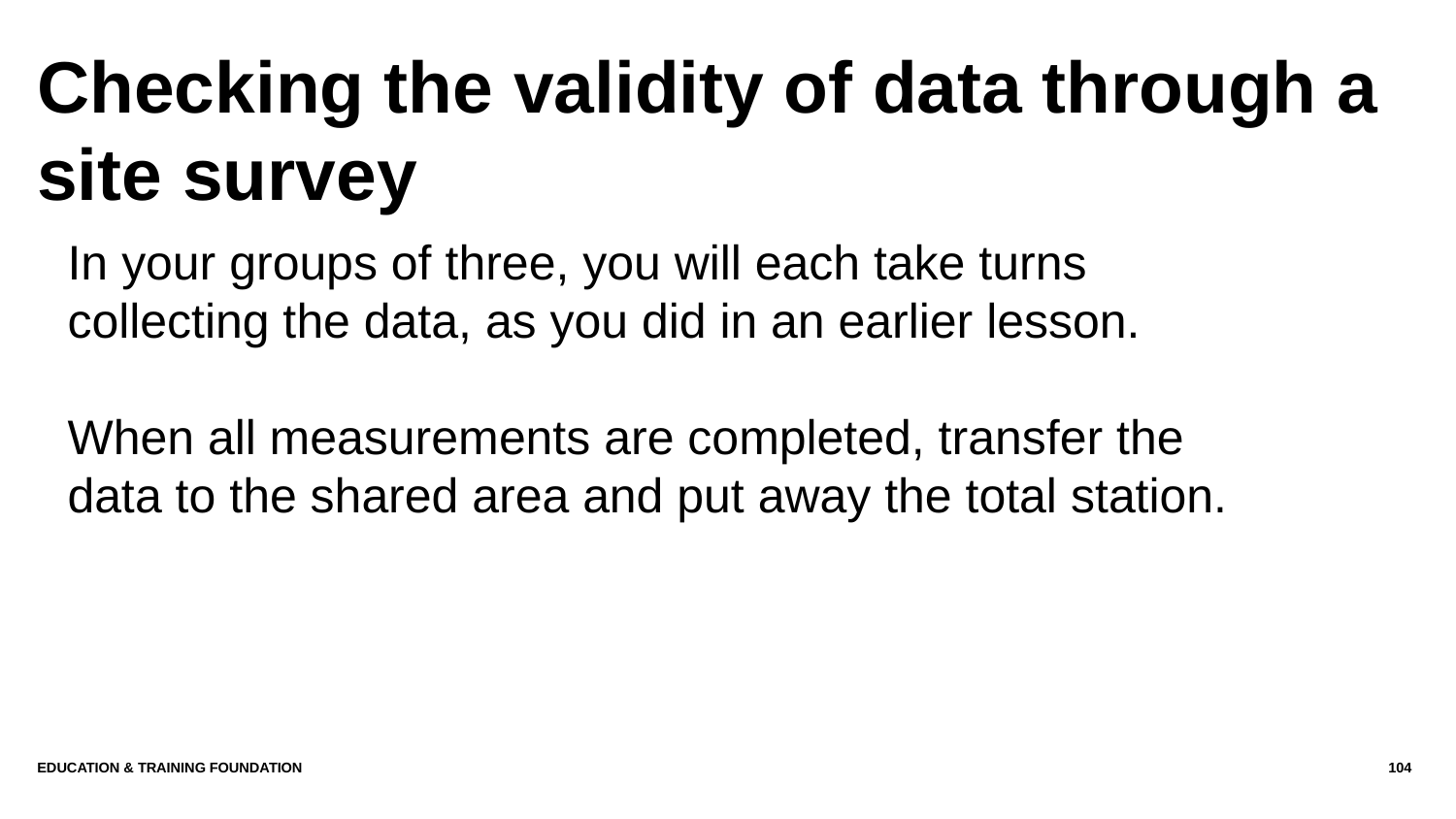

# Checking the validity of data through a site survey
In your groups of three, you will each take turns collecting the data, as you did in an earlier lesson.

When all measurements are completed, transfer the data to the shared area and put away the total station.
Education & Training Foundation
104